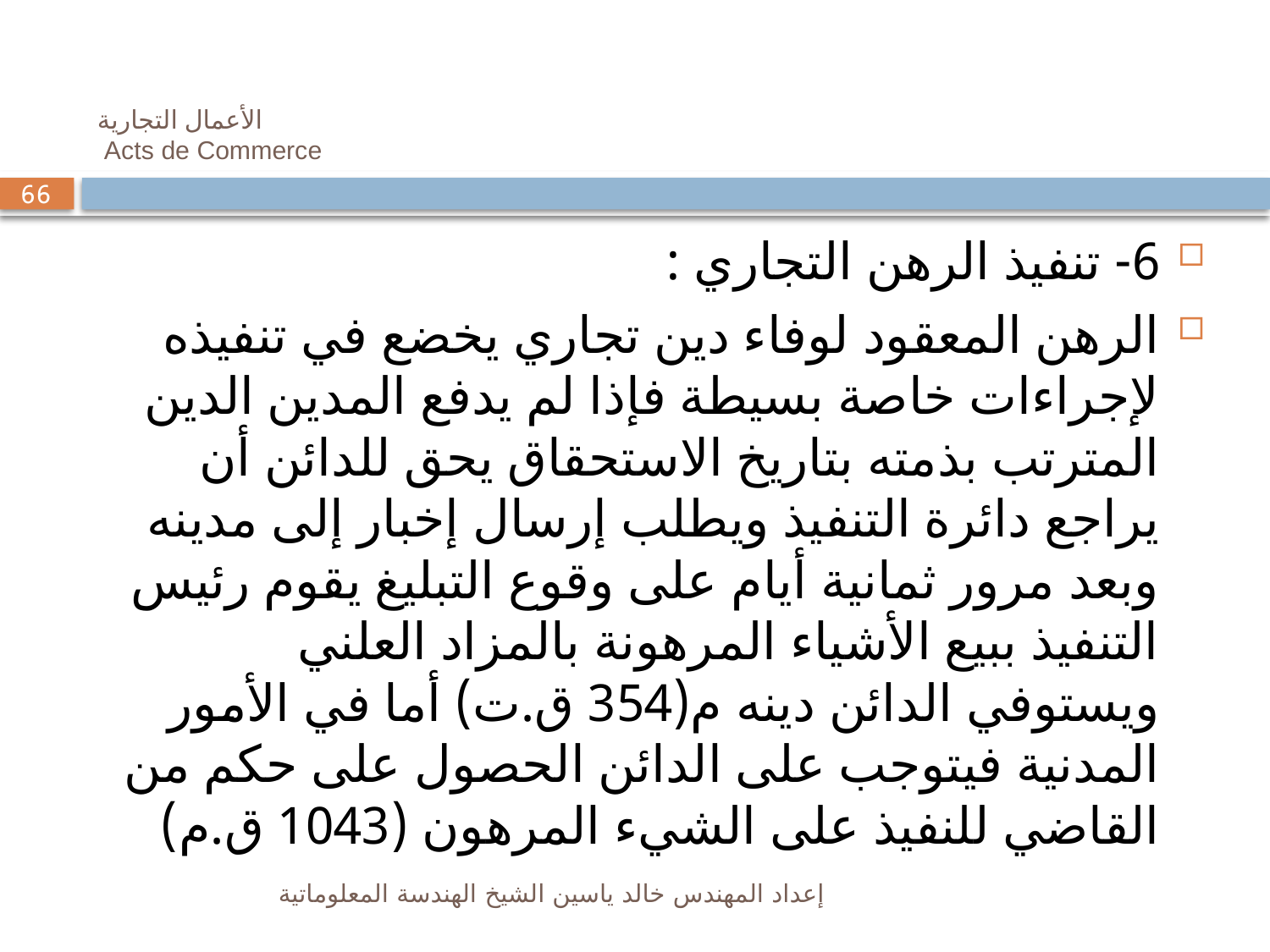

# الأعمال التجارية Acts de Commerce
66
6- تنفيذ الرهن التجاري :
الرهن المعقود لوفاء دين تجاري يخضع في تنفيذه لإجراءات خاصة بسيطة فإذا لم يدفع المدين الدين المترتب بذمته بتاريخ الاستحقاق يحق للدائن أن يراجع دائرة التنفيذ ويطلب إرسال إخبار إلى مدينه وبعد مرور ثمانية أيام على وقوع التبليغ يقوم رئيس التنفيذ ببيع الأشياء المرهونة بالمزاد العلني ويستوفي الدائن دينه م(354 ق.ت) أما في الأمور المدنية فيتوجب على الدائن الحصول على حكم من القاضي للنفيذ على الشيء المرهون (1043 ق.م)
إعداد المهندس خالد ياسين الشيخ الهندسة المعلوماتية